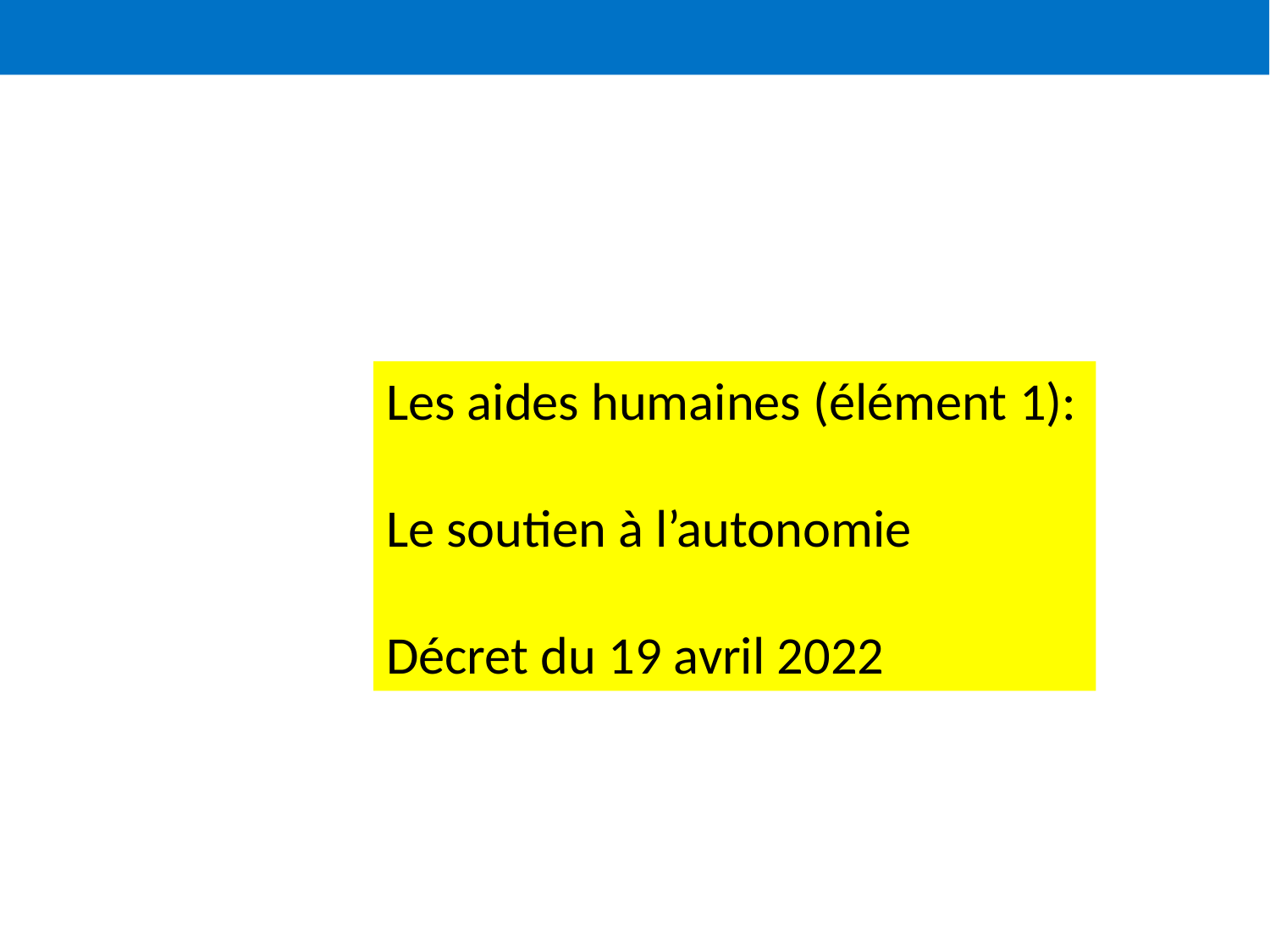

Les aides humaines (élément 1):

Le soutien à l’autonomie

Décret du 19 avril 2022